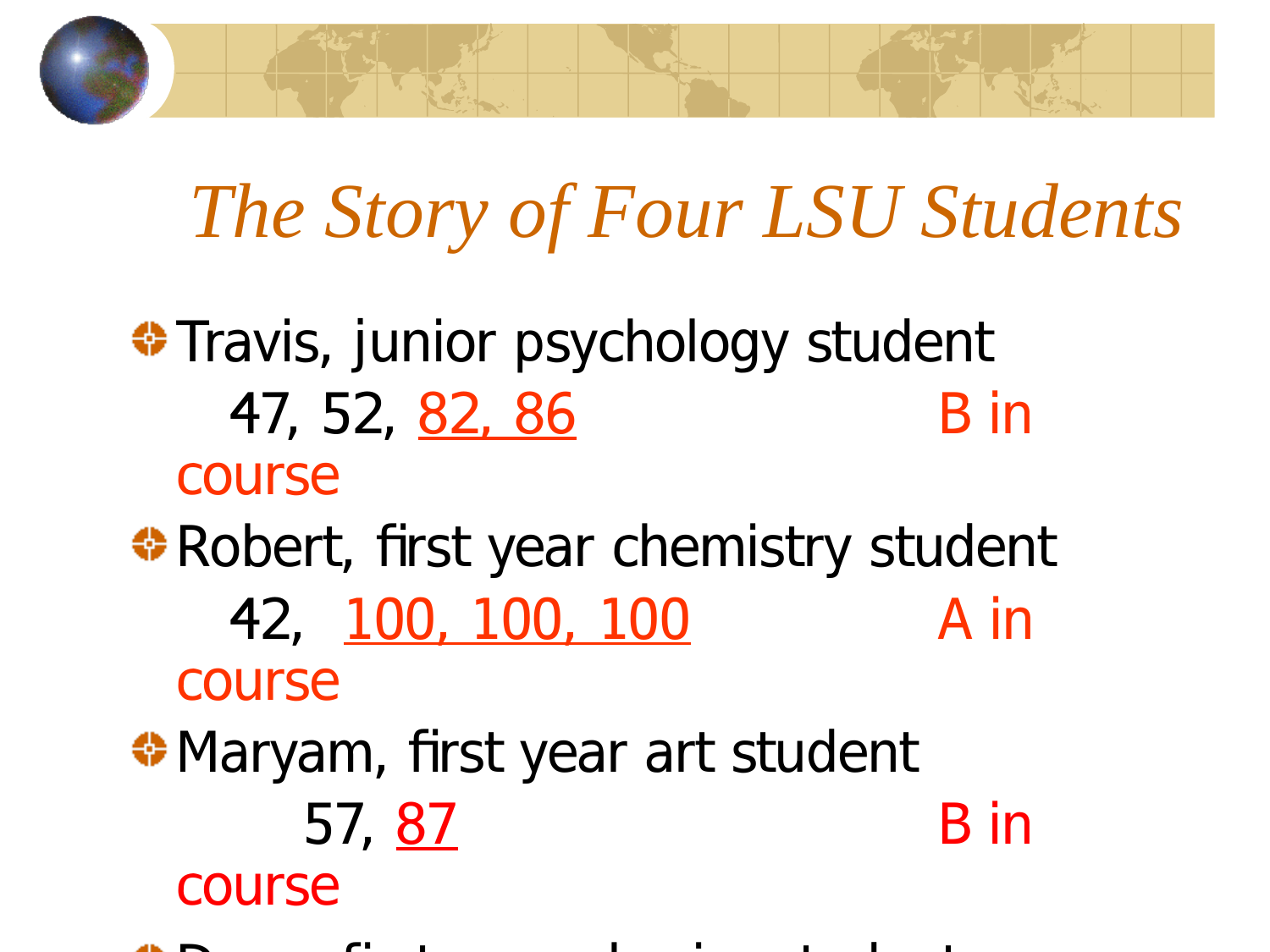

# The Story of Four LSU Students
Travis, junior psychology student
	   47, 52, 82, 86			B in course
Robert, first year chemistry student
	   42,  100, 100, 100		A in course
Maryam, first year art student
     	57, 87				B in course
Dana, first year physics student
	 80, 54, 91, 97, 90 (final) 	A in course